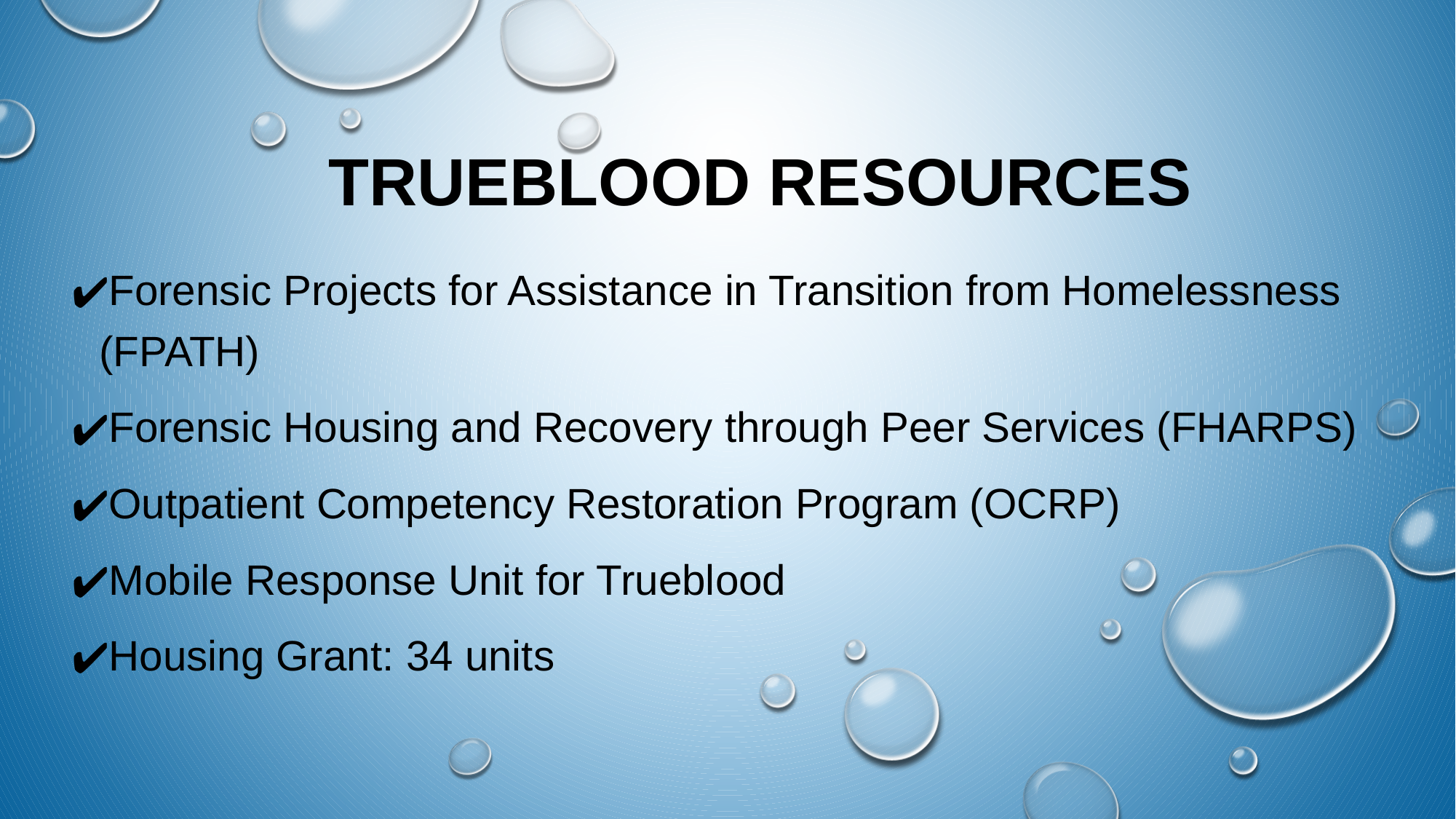

TRUEBLOOD RESOURCES
Forensic Projects for Assistance in Transition from Homelessness (FPATH)
Forensic Housing and Recovery through Peer Services (FHARPS)
Outpatient Competency Restoration Program (OCRP)
Mobile Response Unit for Trueblood
Housing Grant: 34 units